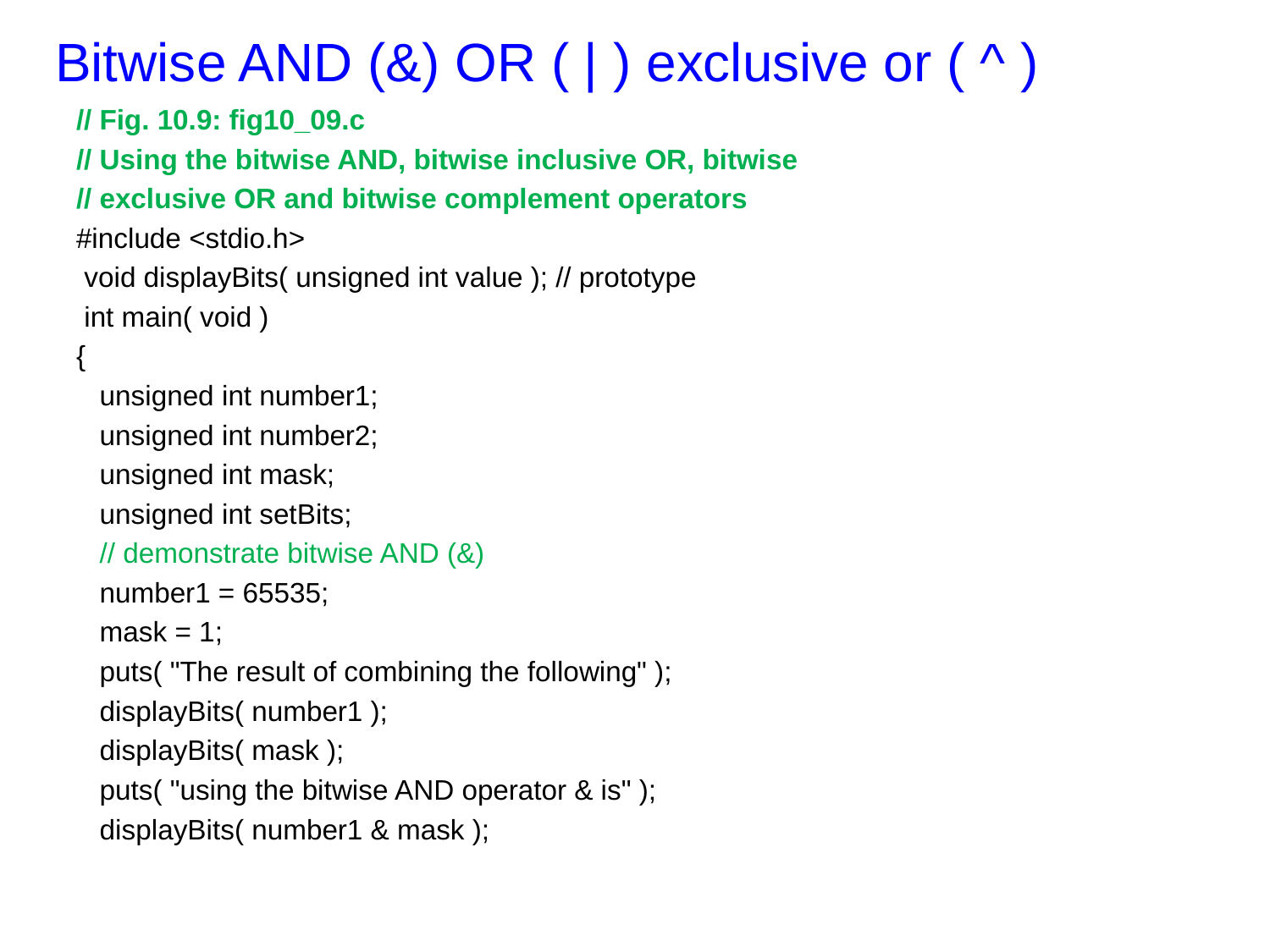

# Bitwise AND (&) OR ( | ) exclusive or ( ^ )
// Fig. 10.9: fig10_09.c
// Using the bitwise AND, bitwise inclusive OR, bitwise
// exclusive OR and bitwise complement operators
#include <stdio.h>
 void displayBits( unsigned int value ); // prototype
 int main( void )
{
   unsigned int number1;
   unsigned int number2;
   unsigned int mask;
   unsigned int setBits;
   // demonstrate bitwise AND (&)
   number1 = 65535;
   mask = 1;
   puts( "The result of combining the following" );
   displayBits( number1 );
   displayBits( mask );
   puts( "using the bitwise AND operator & is" );
   displayBits( number1 & mask );